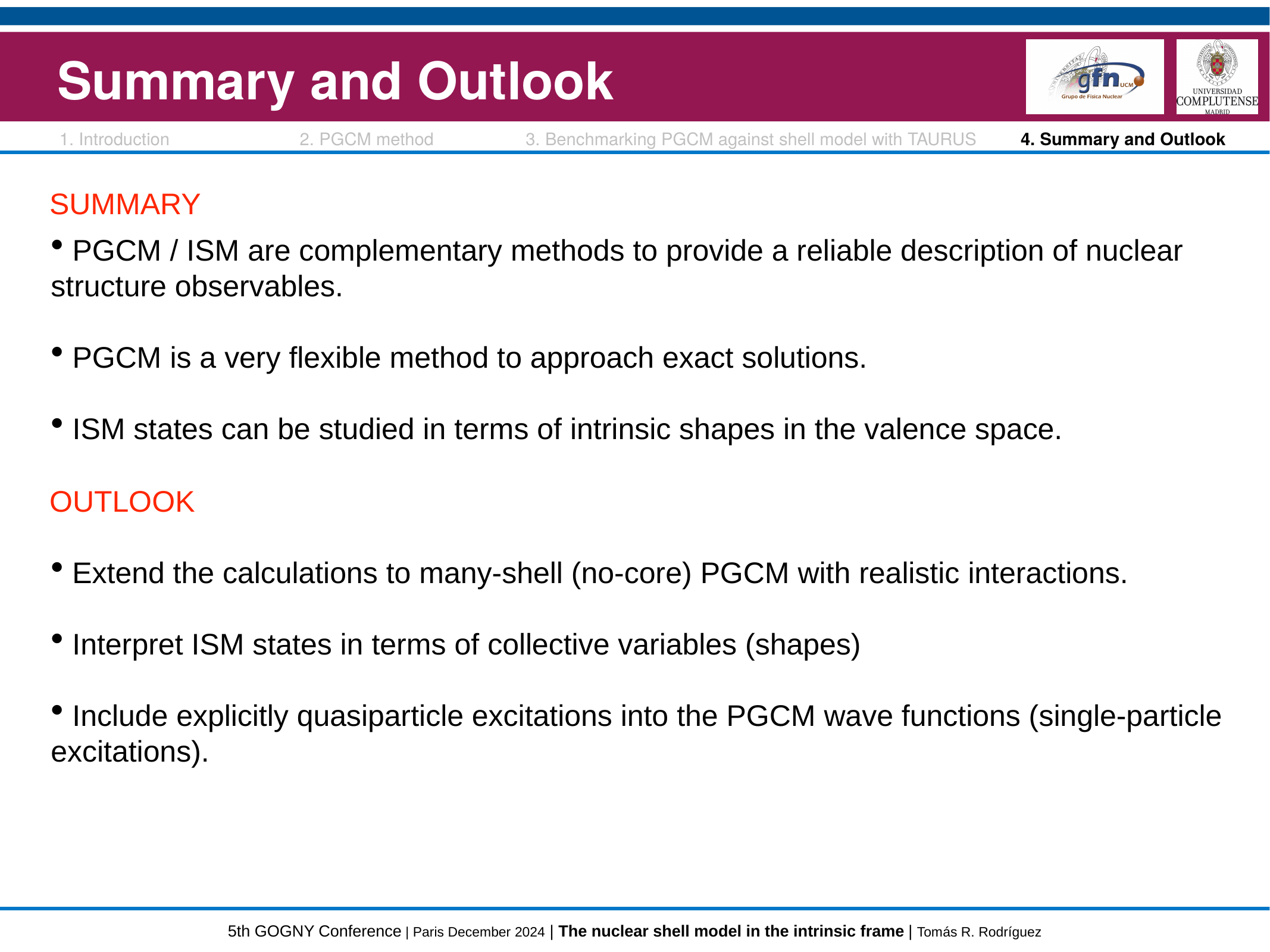

Summary and Outlook
SUMMARY
 PGCM / ISM are complementary methods to provide a reliable description of nuclear structure observables.

 PGCM is a very flexible method to approach exact solutions.

 ISM states can be studied in terms of intrinsic shapes in the valence space.
OUTLOOK
 Extend the calculations to many-shell (no-core) PGCM with realistic interactions.

 Interpret ISM states in terms of collective variables (shapes)

 Include explicitly quasiparticle excitations into the PGCM wave functions (single-particle excitations).